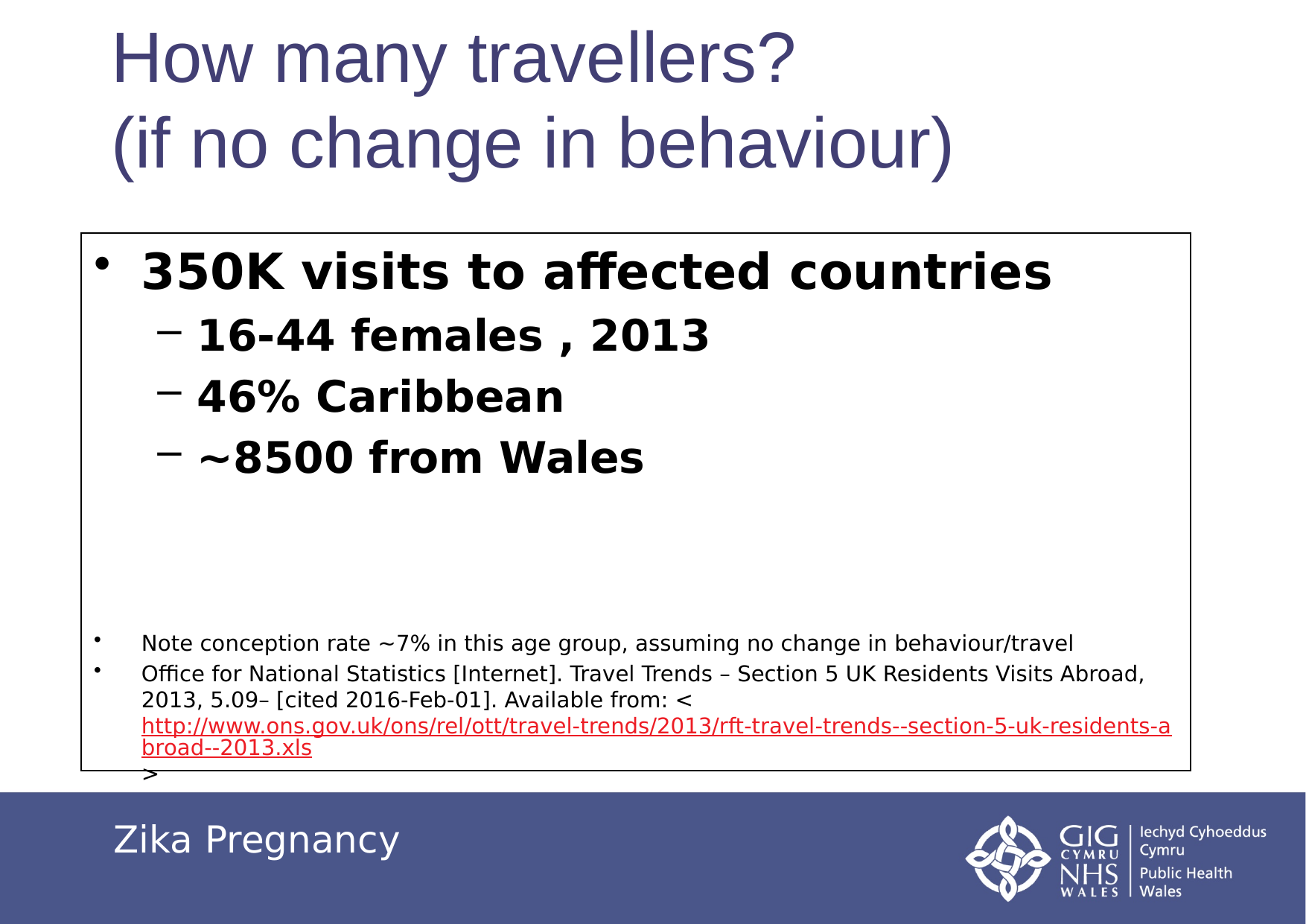

# How many travellers? (if no change in behaviour)
350K visits to affected countries
16-44 females , 2013
46% Caribbean
~8500 from Wales

Note conception rate ~7% in this age group, assuming no change in behaviour/travel
Office for National Statistics [Internet]. Travel Trends – Section 5 UK Residents Visits Abroad, 2013, 5.09– [cited 2016-Feb-01]. Available from: <http://www.ons.gov.uk/ons/rel/ott/travel-trends/2013/rft-travel-trends--section-5-uk-residents-abroad--2013.xls>
Zika Pregnancy